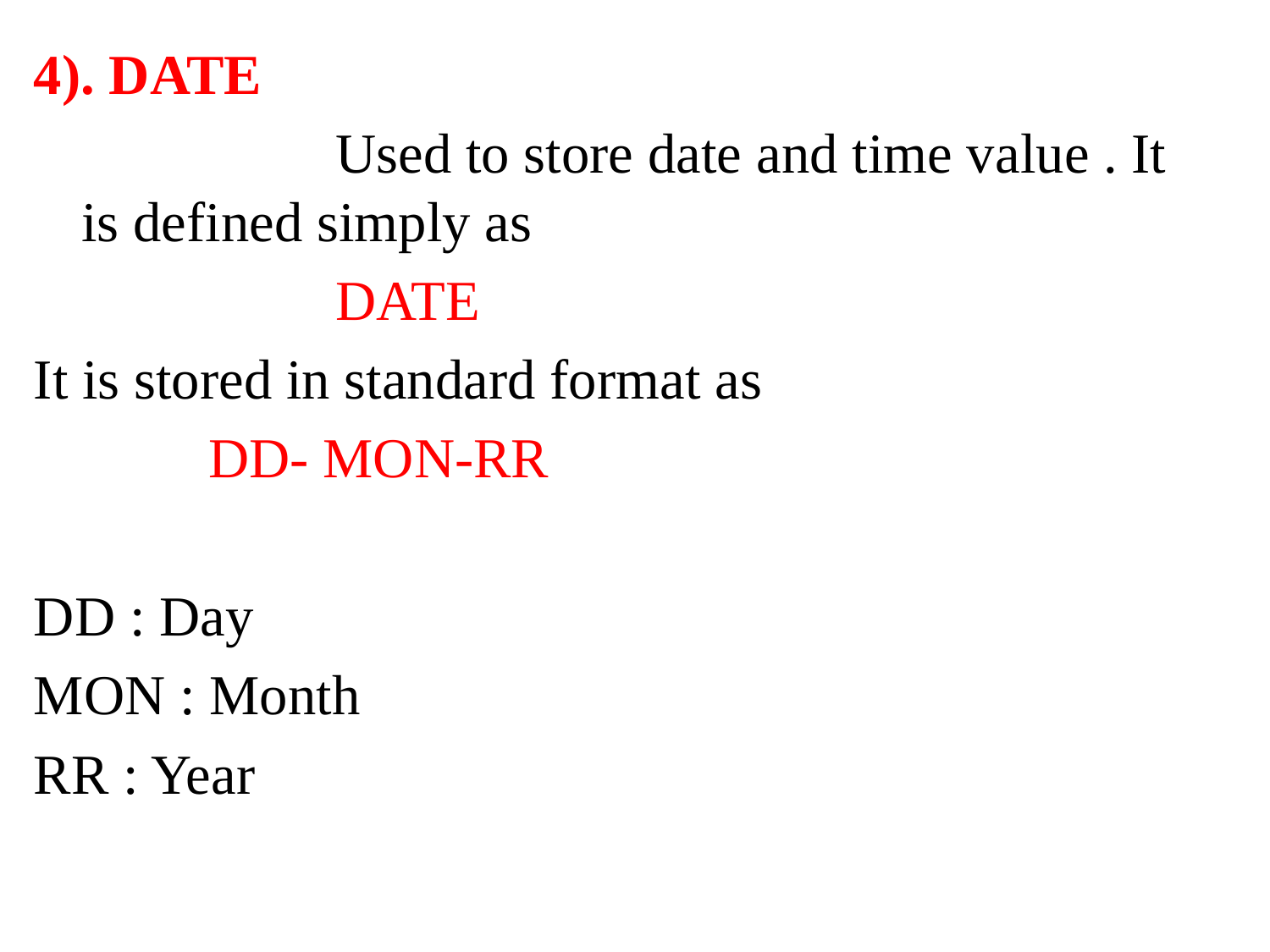

4). DATE
			Used to store date and time value . It is defined simply as
			DATE
It is stored in standard format as
		DD- MON-RR

DD : Day
MON : Month
RR : Year